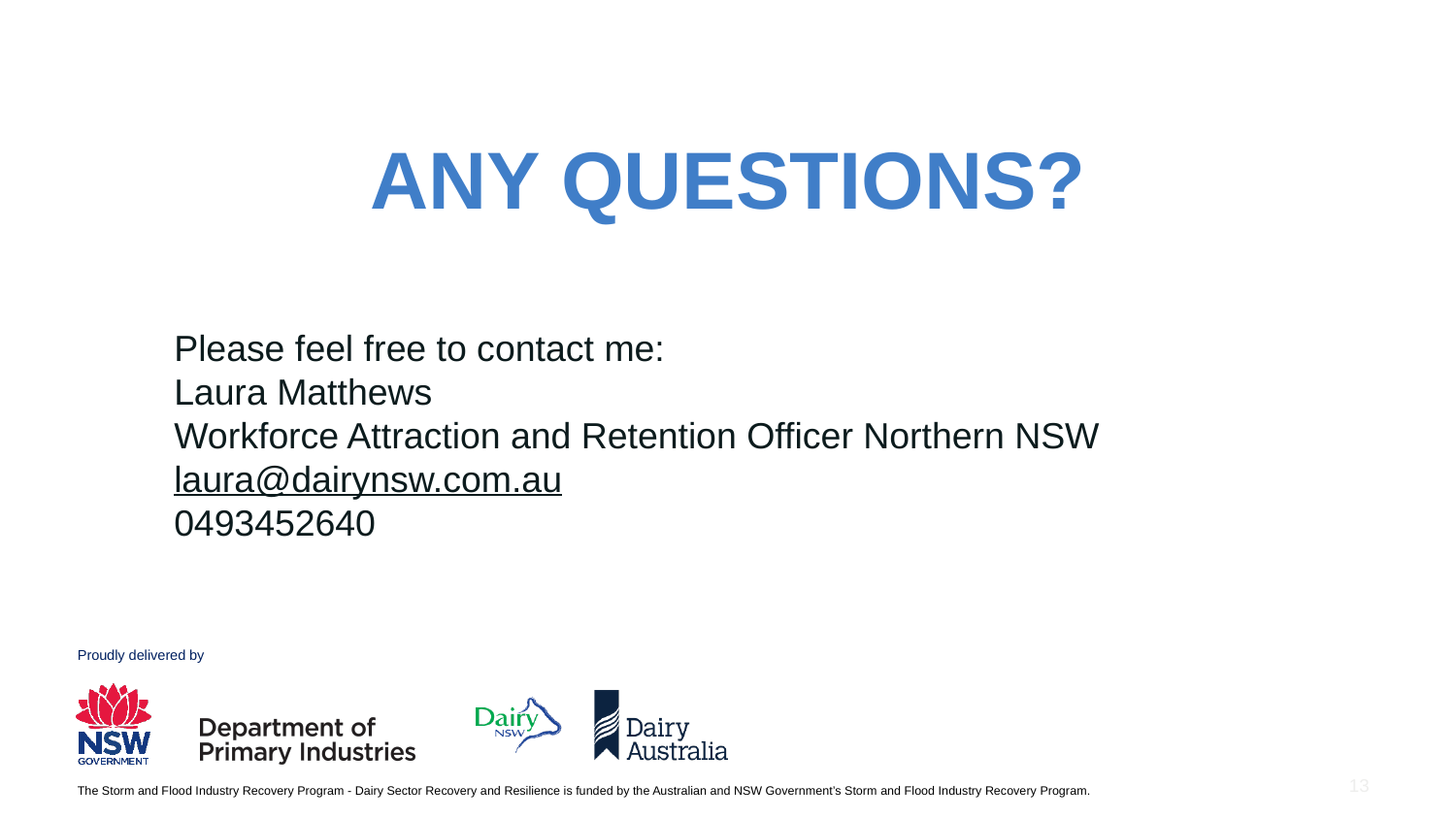

# Any questions?
Please feel free to contact me:
Laura Matthews
Workforce Attraction and Retention Officer Northern NSW
laura@dairynsw.com.au
0493452640
13